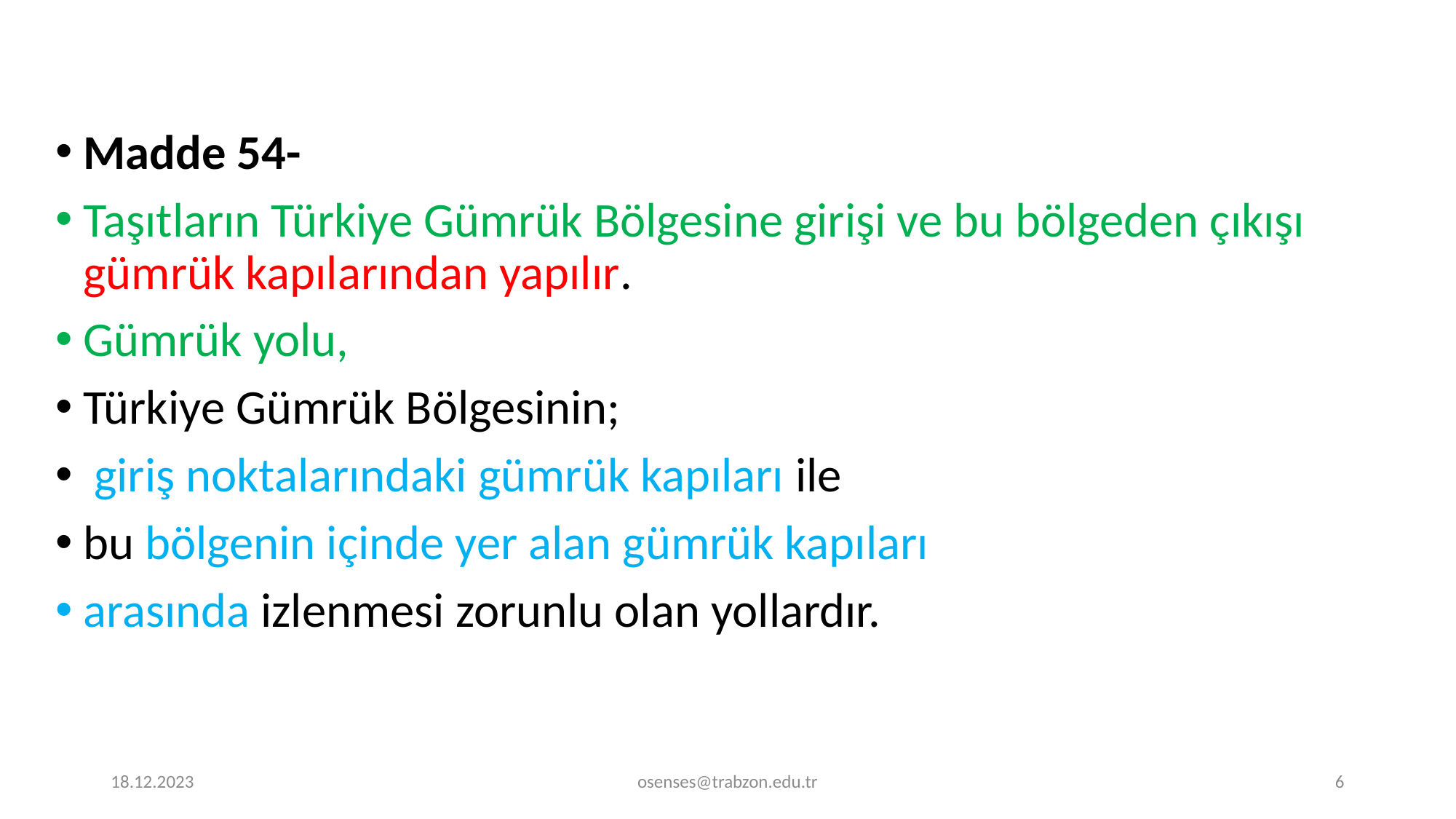

Madde 54-
Taşıtların Türkiye Gümrük Bölgesine girişi ve bu bölgeden çıkışı gümrük kapılarından yapılır.
Gümrük yolu,
Türkiye Gümrük Bölgesinin;
 giriş noktalarındaki gümrük kapıları ile
bu bölgenin içinde yer alan gümrük kapıları
arasında izlenmesi zorunlu olan yollardır.

18.12.2023
osenses@trabzon.edu.tr
6